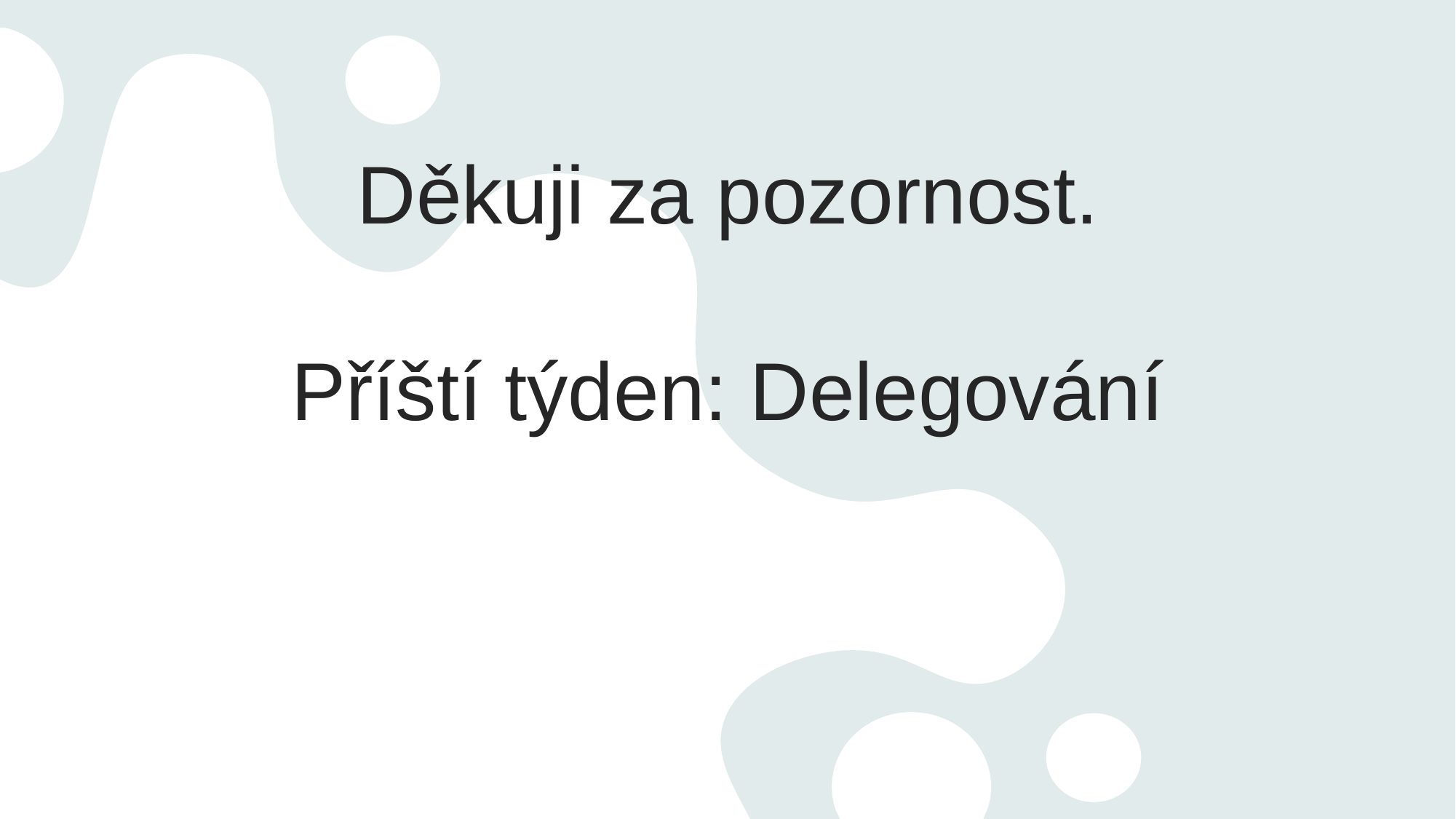

# Děkuji za pozornost. Příští týden: Delegování